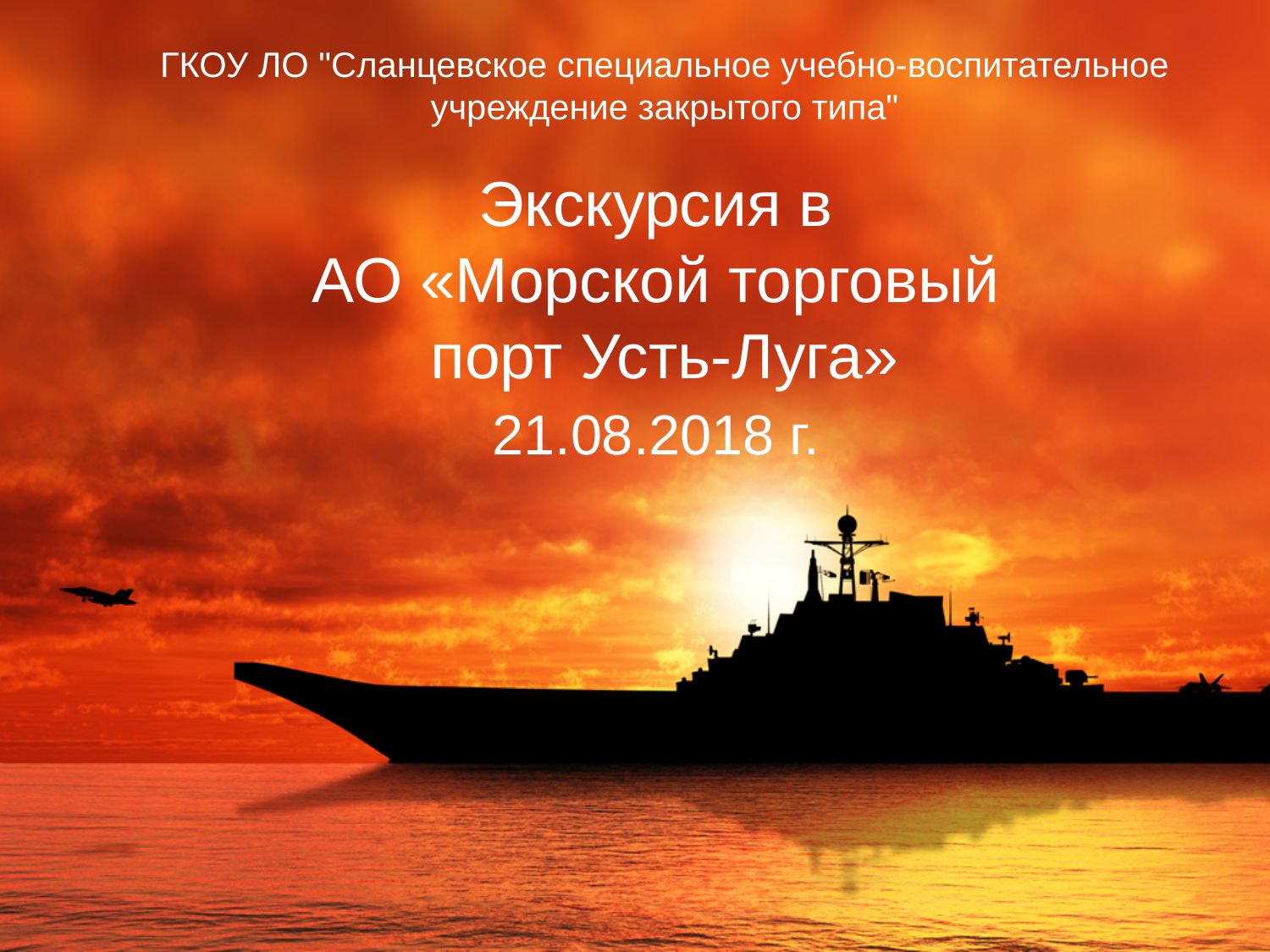

ГКОУ ЛО "Сланцевское специальное учебно-воспитательное учреждение закрытого типа"
# Экскурсия в АО «Морской торговый порт Усть-Луга» 21.08.2018 г.